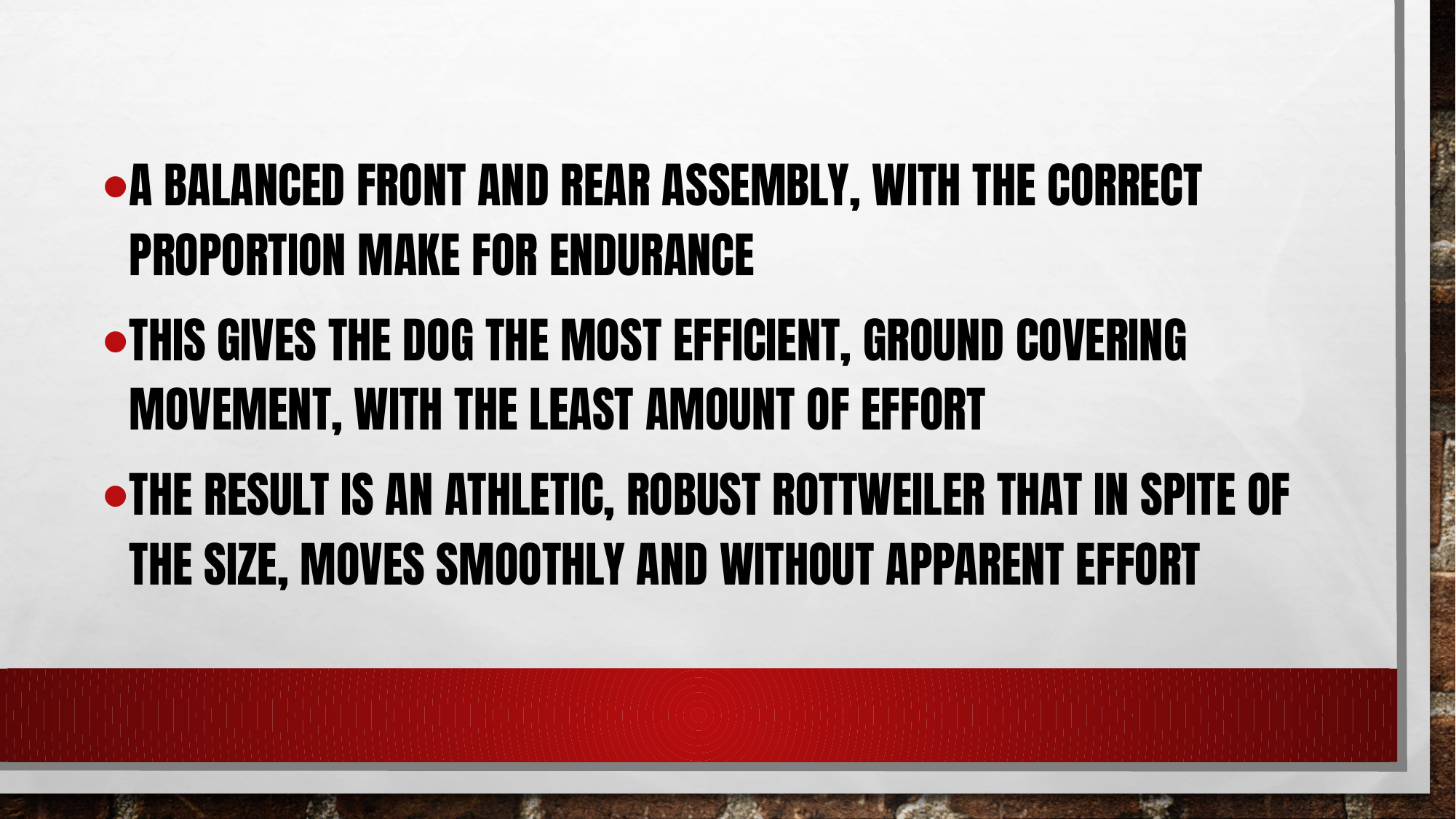

A Balanced Front and Rear Assembly, WITH the correct proportion make for endurance
This gives the dog the most efficient, ground covering movement, with the least amount of effort
The result is an athletic, robust Rottweiler that in spite of the size, moves smoothly and without apparent Effort